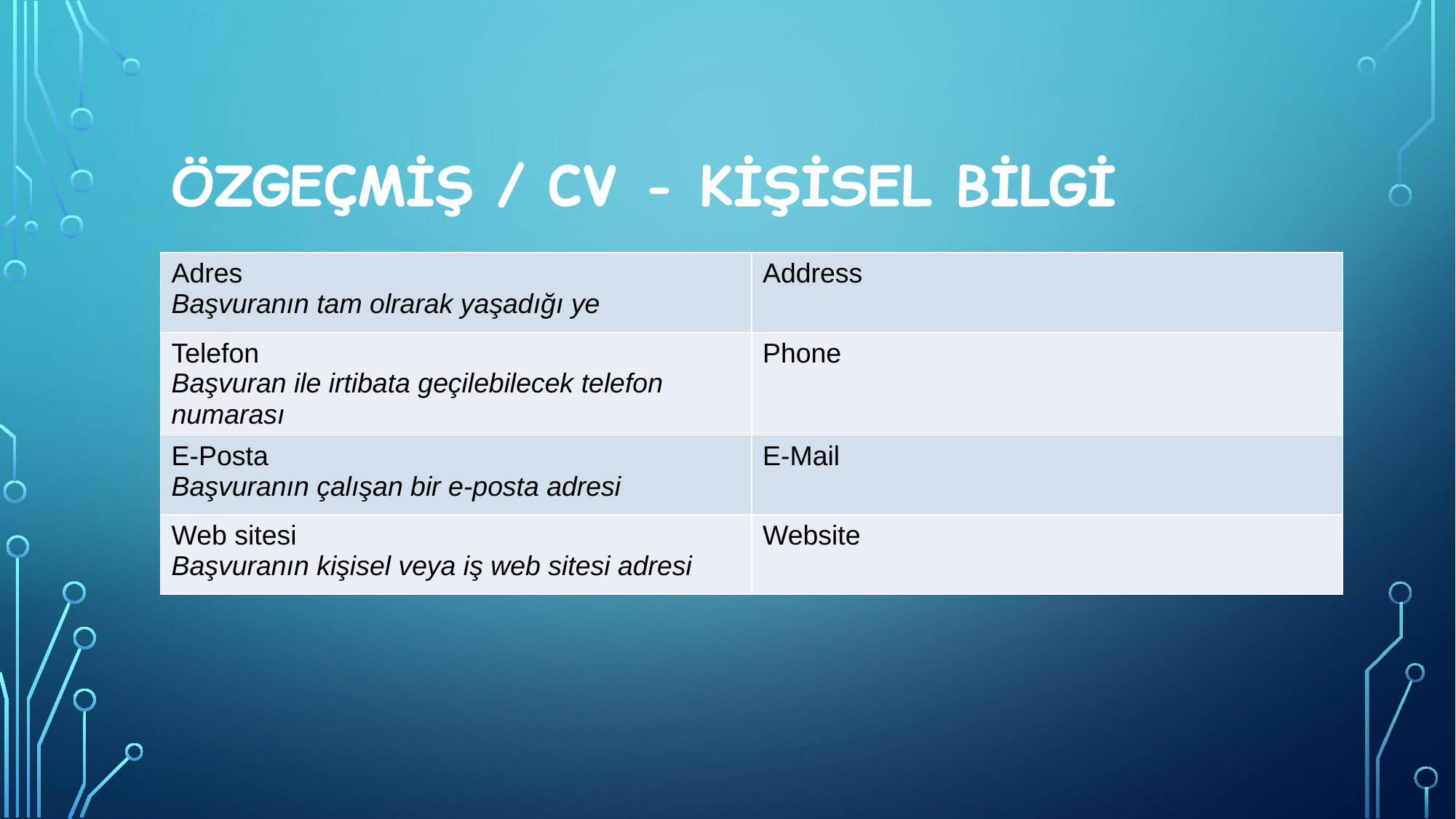

# Özgeçmiş / CV - Kişisel bilgi
| Adres Başvuranın tam olrarak yaşadığı ye | Address |
| --- | --- |
| Telefon Başvuran ile irtibata geçilebilecek telefon numarası | Phone |
| E-Posta Başvuranın çalışan bir e-posta adresi | E-Mail |
| Web sitesi Başvuranın kişisel veya iş web sitesi adresi | Website |